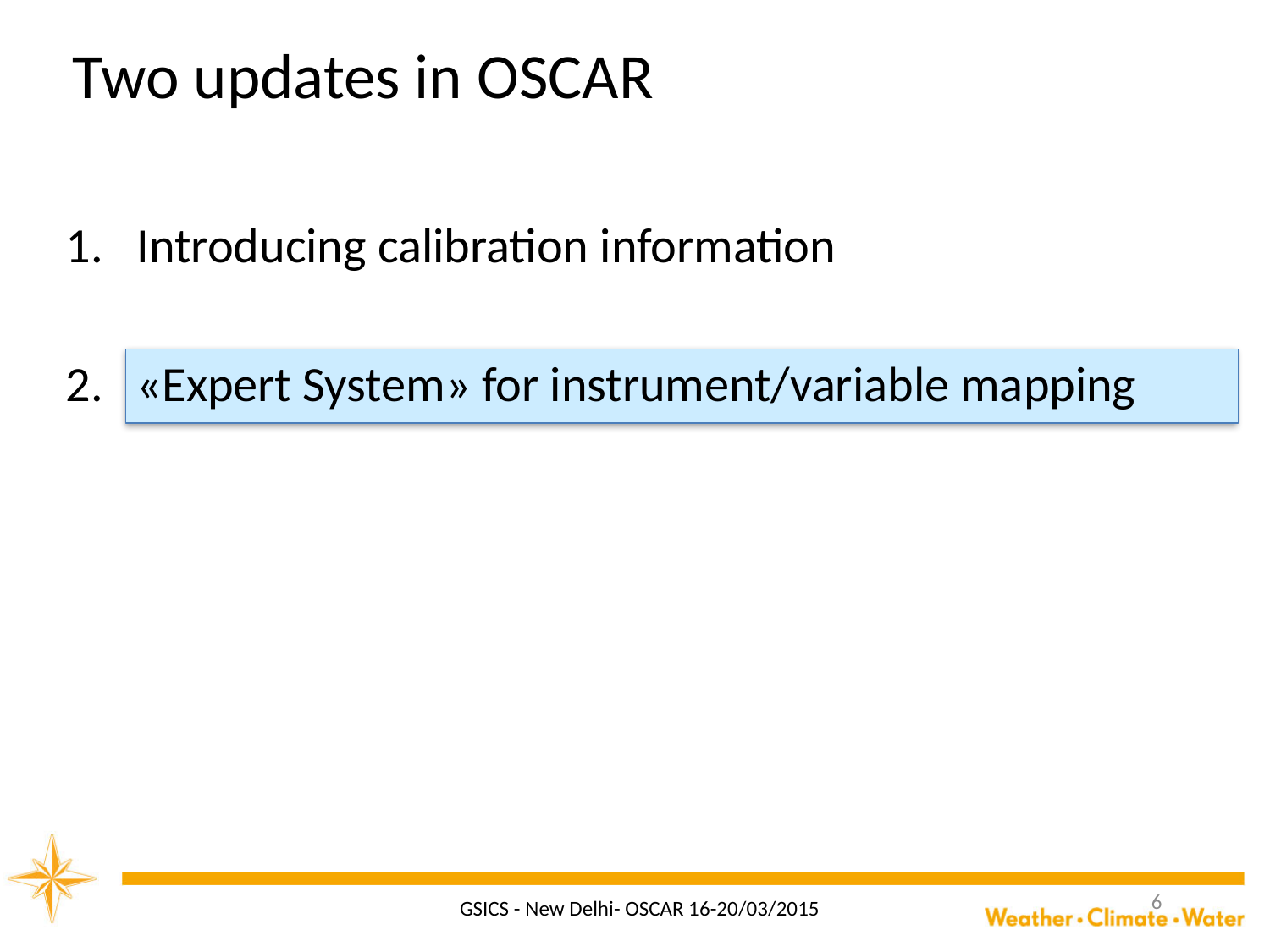

# Two updates in OSCAR
Introducing calibration information

«Expert System» for instrument/variable mapping

6
GSICS - New Delhi- OSCAR 16-20/03/2015